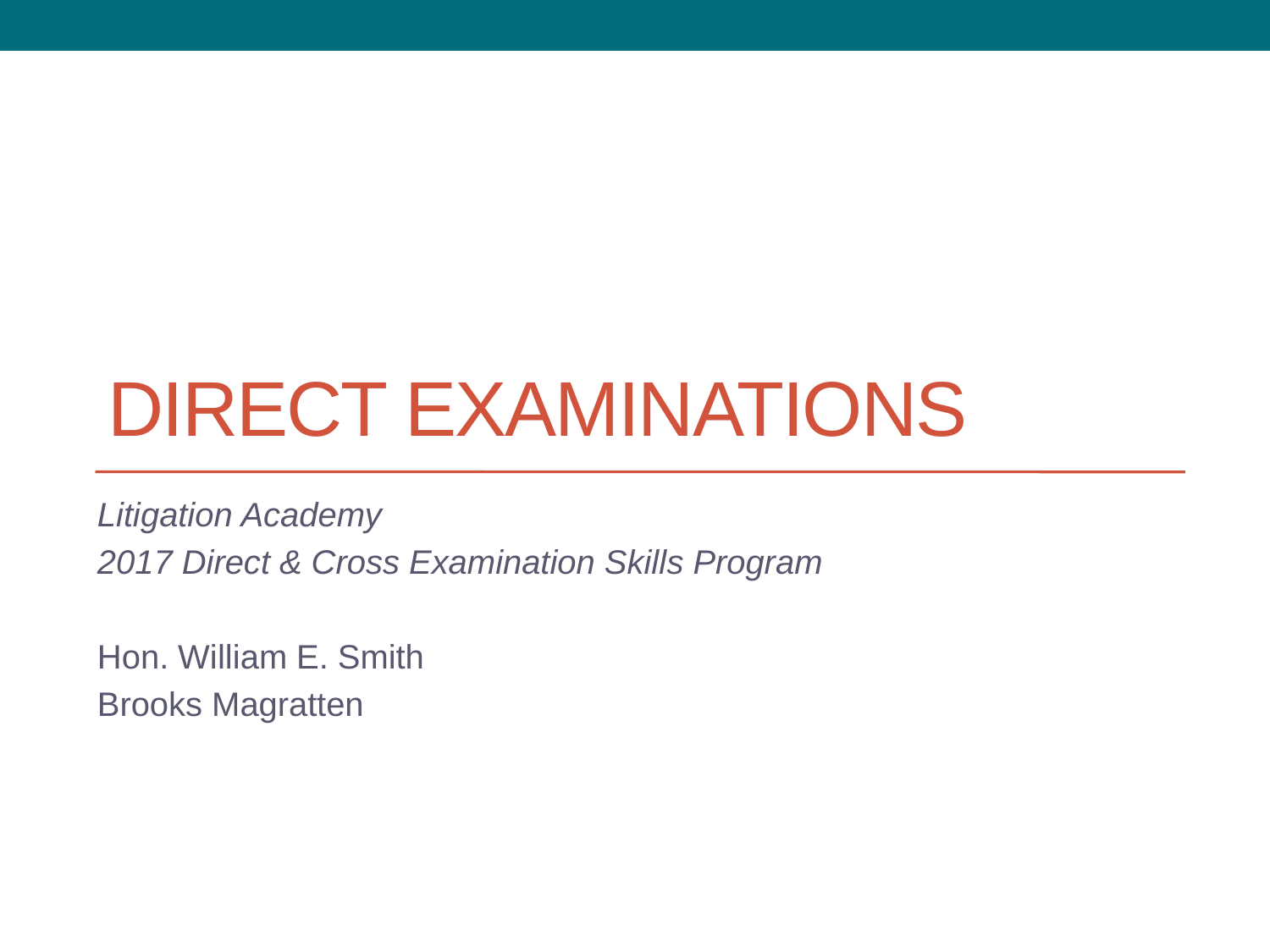

# Direct examinations
Litigation Academy
2017 Direct & Cross Examination Skills Program

Hon. William E. Smith
Brooks Magratten